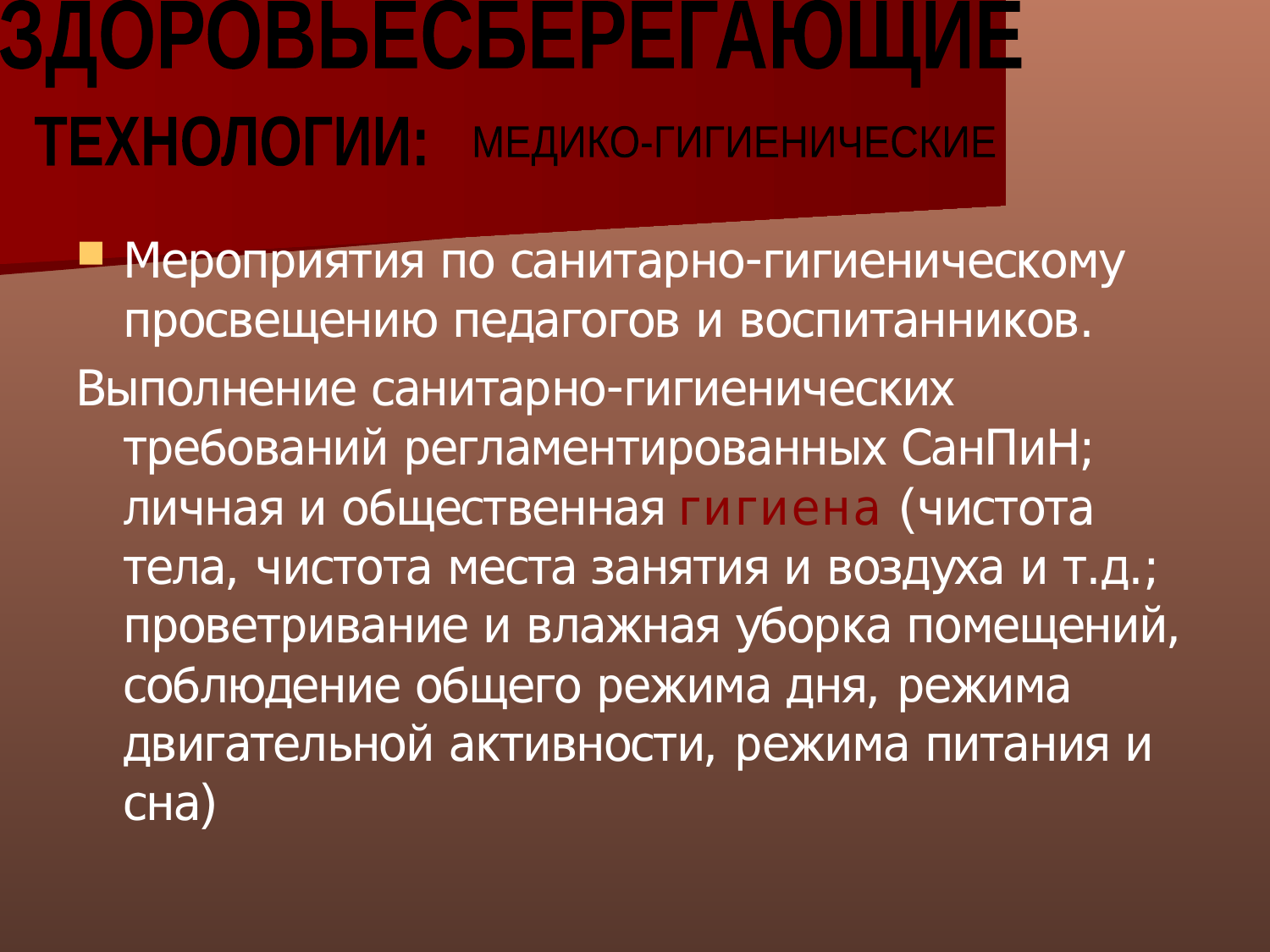

ЗДОРОВЬЕСБЕРЕГАЮЩИЕ
ТЕХНОЛОГИИ:
МЕДИКО-ГИГИЕНИЧЕСКИЕ
Мероприятия по санитарно-гигиеническому просвещению педагогов и воспитанников.
Выполнение санитарно-гигиенических требований регламентированных СанПиН; личная и общественная гигиена (чистота тела, чистота места занятия и воздуха и т.д.; проветривание и влажная уборка помещений, соблюдение общего режима дня, режима двигательной активности, режима питания и сна)